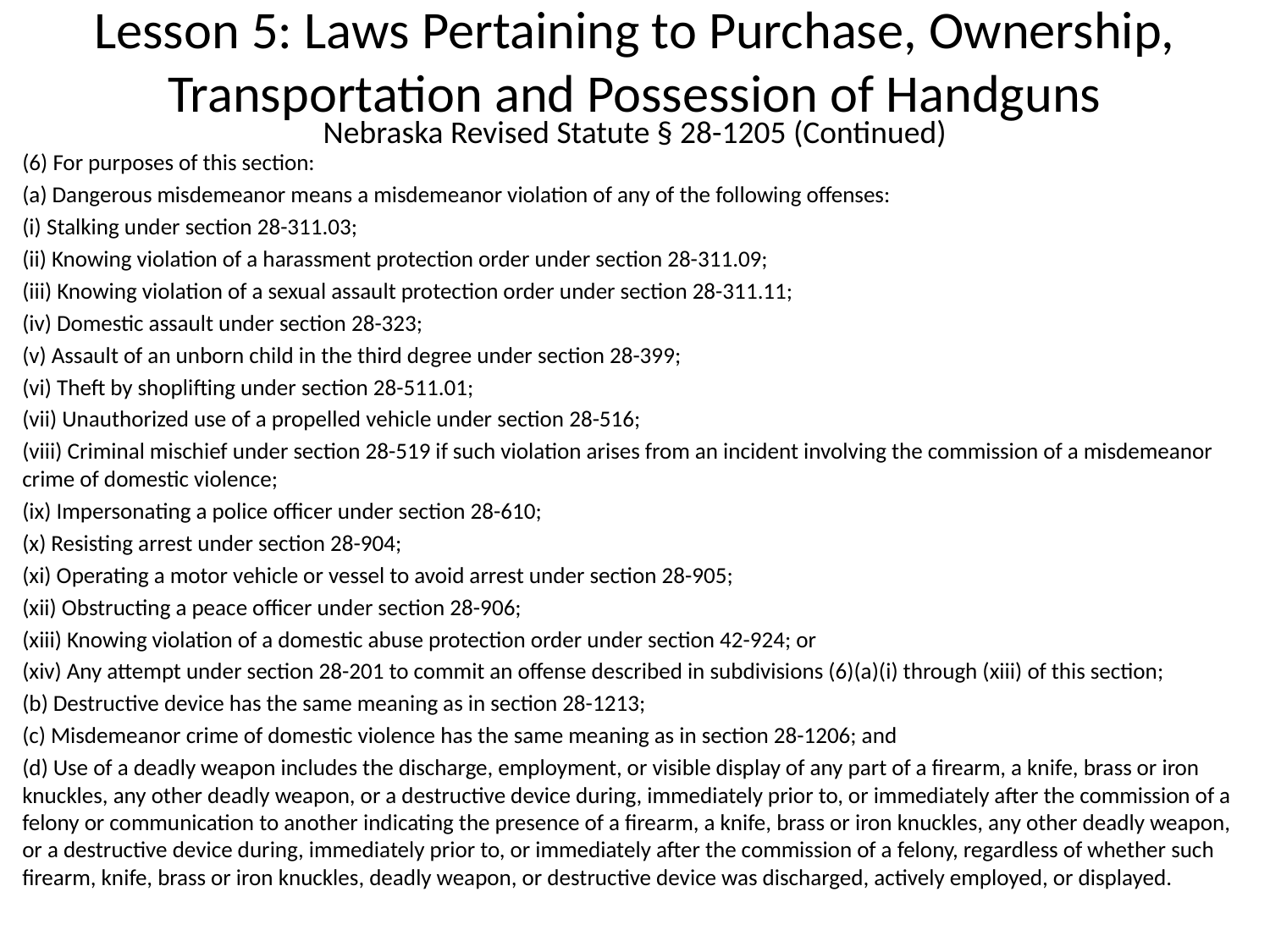

# Lesson 5: Laws Pertaining to Purchase, Ownership, Transportation and Possession of Handguns
Nebraska Revised Statute § 28-1205 (Continued)
(6) For purposes of this section:
(a) Dangerous misdemeanor means a misdemeanor violation of any of the following offenses:
(i) Stalking under section 28-311.03;
(ii) Knowing violation of a harassment protection order under section 28-311.09;
(iii) Knowing violation of a sexual assault protection order under section 28-311.11;
(iv) Domestic assault under section 28-323;
(v) Assault of an unborn child in the third degree under section 28-399;
(vi) Theft by shoplifting under section 28-511.01;
(vii) Unauthorized use of a propelled vehicle under section 28-516;
(viii) Criminal mischief under section 28-519 if such violation arises from an incident involving the commission of a misdemeanor crime of domestic violence;
(ix) Impersonating a police officer under section 28-610;
(x) Resisting arrest under section 28-904;
(xi) Operating a motor vehicle or vessel to avoid arrest under section 28-905;
(xii) Obstructing a peace officer under section 28-906;
(xiii) Knowing violation of a domestic abuse protection order under section 42-924; or
(xiv) Any attempt under section 28-201 to commit an offense described in subdivisions (6)(a)(i) through (xiii) of this section;
(b) Destructive device has the same meaning as in section 28-1213;
(c) Misdemeanor crime of domestic violence has the same meaning as in section 28-1206; and
(d) Use of a deadly weapon includes the discharge, employment, or visible display of any part of a firearm, a knife, brass or iron knuckles, any other deadly weapon, or a destructive device during, immediately prior to, or immediately after the commission of a felony or communication to another indicating the presence of a firearm, a knife, brass or iron knuckles, any other deadly weapon, or a destructive device during, immediately prior to, or immediately after the commission of a felony, regardless of whether such firearm, knife, brass or iron knuckles, deadly weapon, or destructive device was discharged, actively employed, or displayed.